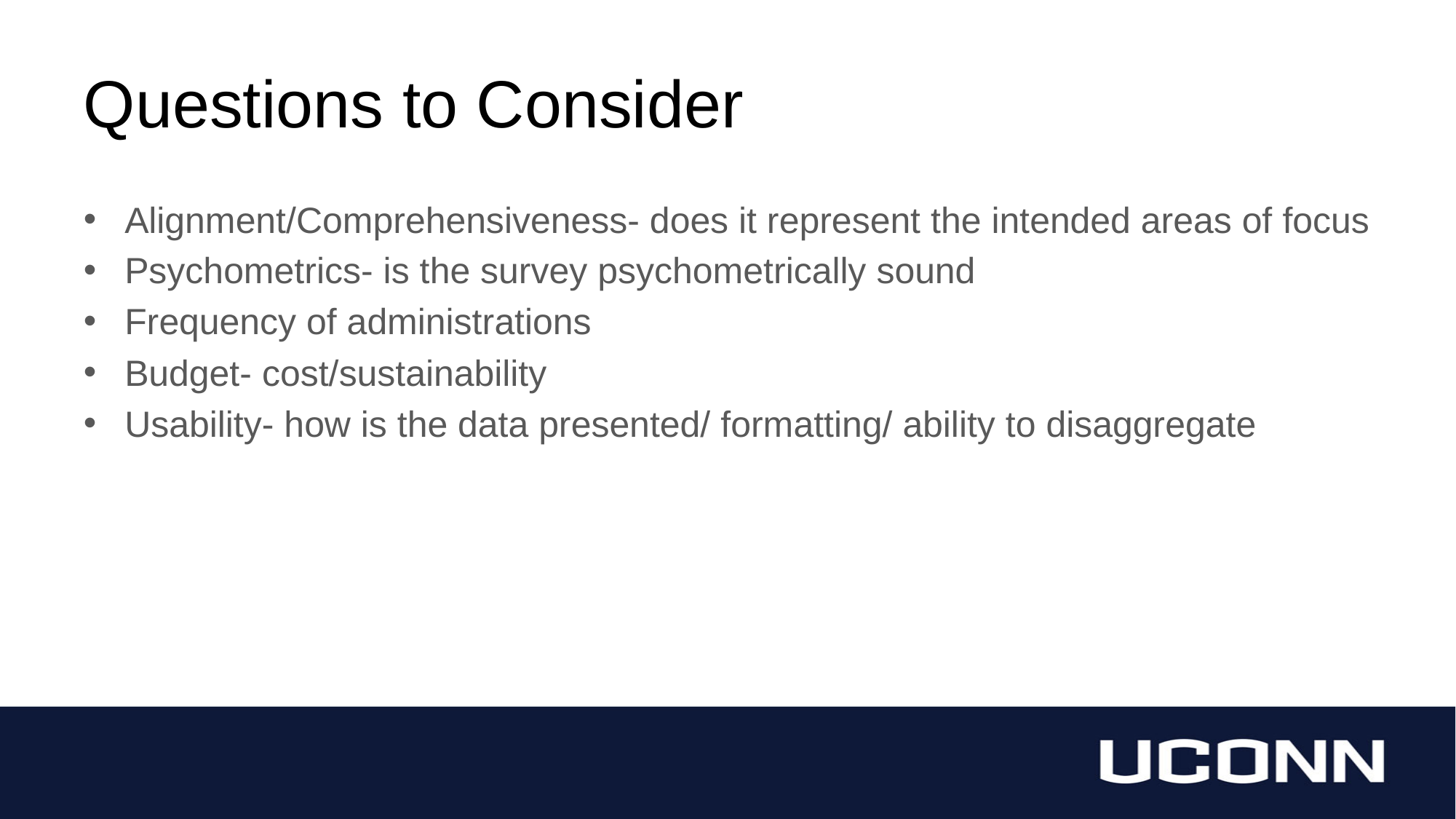

# Questions to Consider
Alignment/Comprehensiveness- does it represent the intended areas of focus
Psychometrics- is the survey psychometrically sound
Frequency of administrations
Budget- cost/sustainability
Usability- how is the data presented/ formatting/ ability to disaggregate